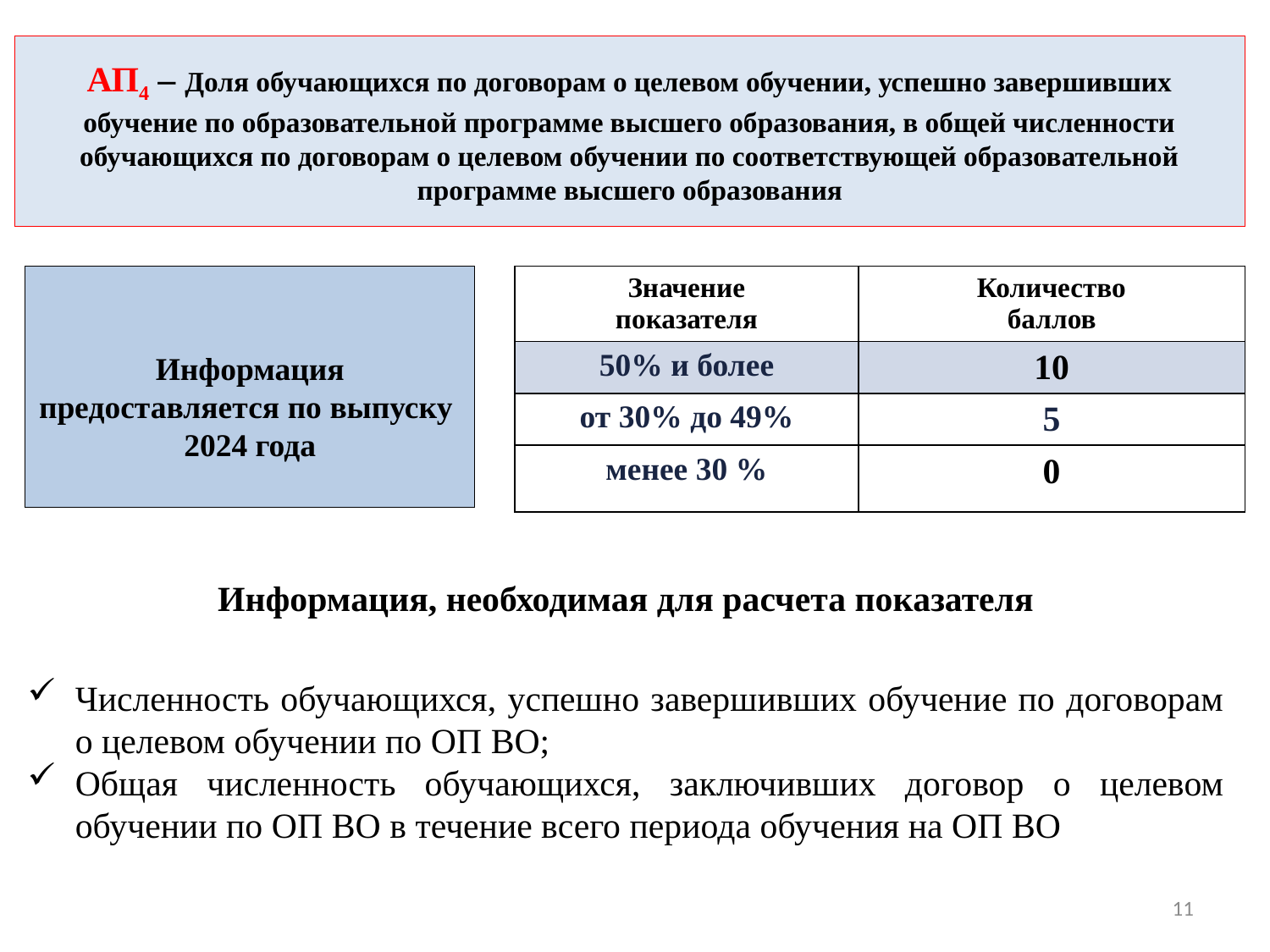

# АП4 – Доля обучающихся по договорам о целевом обучении, успешно завершивших обучение по образовательной программе высшего образования, в общей численности обучающихся по договорам о целевом обучении по соответствующей образовательной программе высшего образования

Информация предоставляется по выпуску  2024 года

| Значение показателя | Количество баллов |
| --- | --- |
| 50% и более | 10 |
| от 30% до 49% | 5 |
| менее 30 % | 0 |

Информация, необходимая для расчета показателя

Численность обучающихся, успешно завершивших обучение по договорам о целевом обучении по ОП ВО;
Общая численность обучающихся, заключивших договор о целевом обучении по ОП ВО в течение всего периода обучения на ОП ВО

11